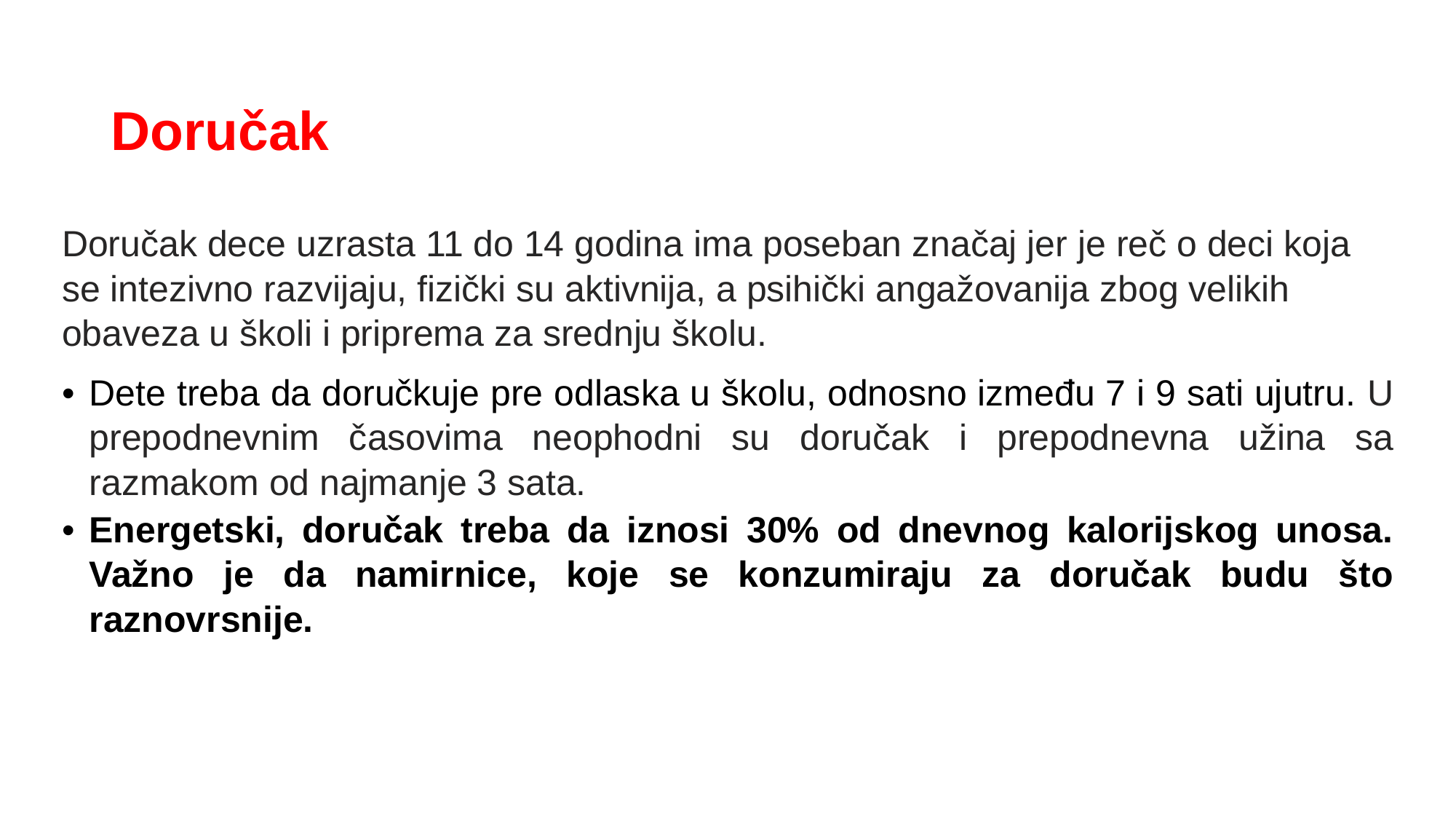

# Doručak
Doručak dece uzrasta 11 do 14 godina ima poseban značaj jer je reč o deci koja se intezivno razvijaju, fizički su aktivnija, a psihički angažovanija zbog velikih obaveza u školi i priprema za srednju školu.
Dete treba da doručkuje pre odlaska u školu, odnosno između 7 i 9 sati ujutru. U prepodnevnim časovima neophodni su doručak i prepodnevna užina sa razmakom od najmanje 3 sata.
Energetski, doručak treba da iznosi 30% od dnevnog kalorijskog unosa. Važno je da namirnice, koje se konzumiraju za doručak budu što raznovrsnije.